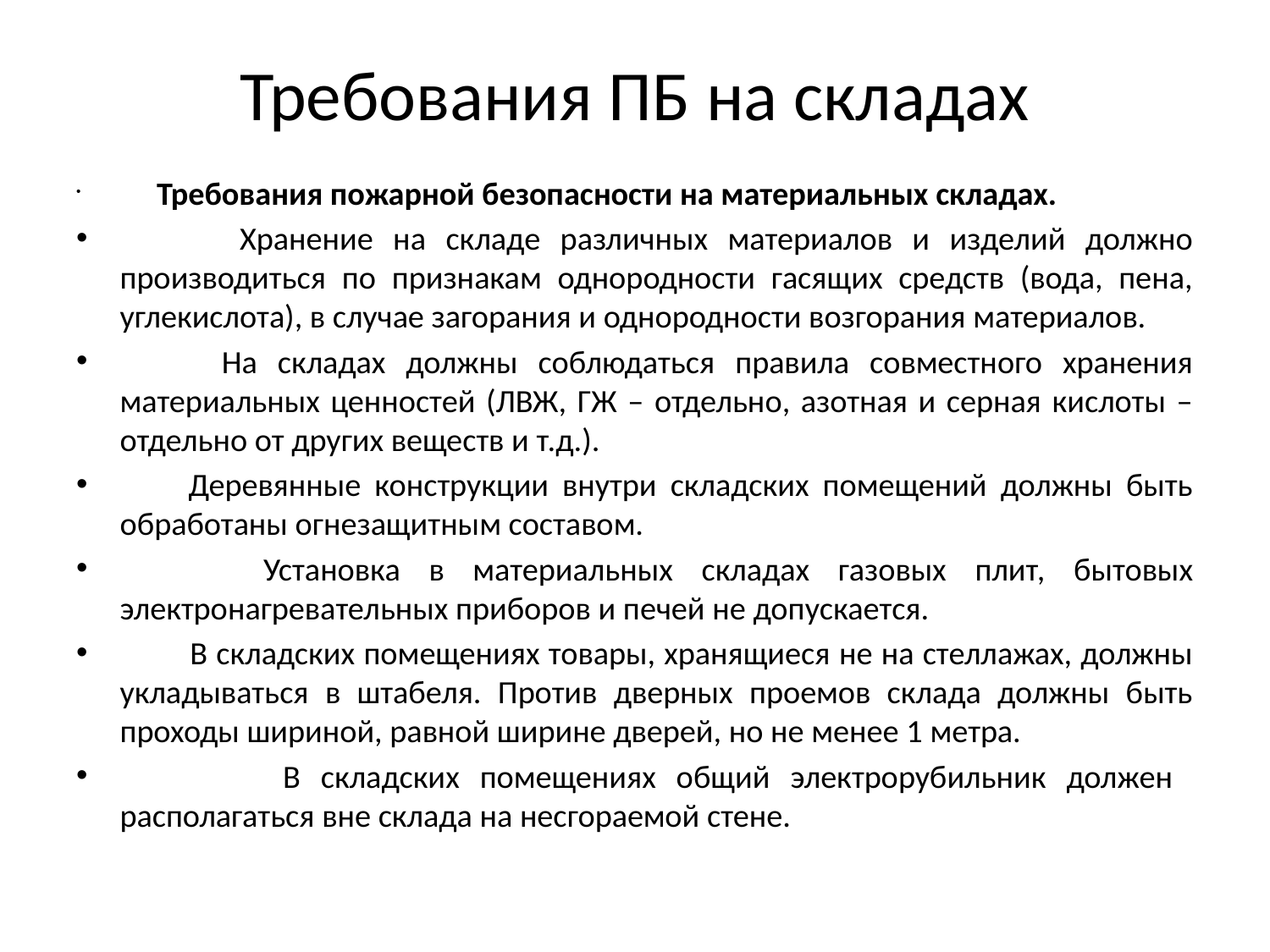

# Требования ПБ на складах
	 Требования пожарной безопасности на материальных складах.
      Хранение на складе различных материалов и изделий должно производиться по признакам однородности гасящих средств (вода, пена, углекислота), в случае загорания и однородности возгорания материалов.
     На складах должны соблюдаться правила совместного хранения материальных ценностей (ЛВЖ, ГЖ – отдельно, азотная и серная кислоты – отдельно от других веществ и т.д.).
     Деревянные конструкции внутри складских помещений должны быть обработаны огнезащитным составом.
     Установка в материальных складах газовых плит, бытовых электронагревательных приборов и печей не допускается.
        В складских помещениях товары, хранящиеся не на стеллажах, должны укладываться в штабеля. Против дверных проемов склада должны быть проходы шириной, равной ширине дверей, но не менее 1 метра.
        В складских помещениях общий электрорубильник должен  располагаться вне склада на несгораемой стене.